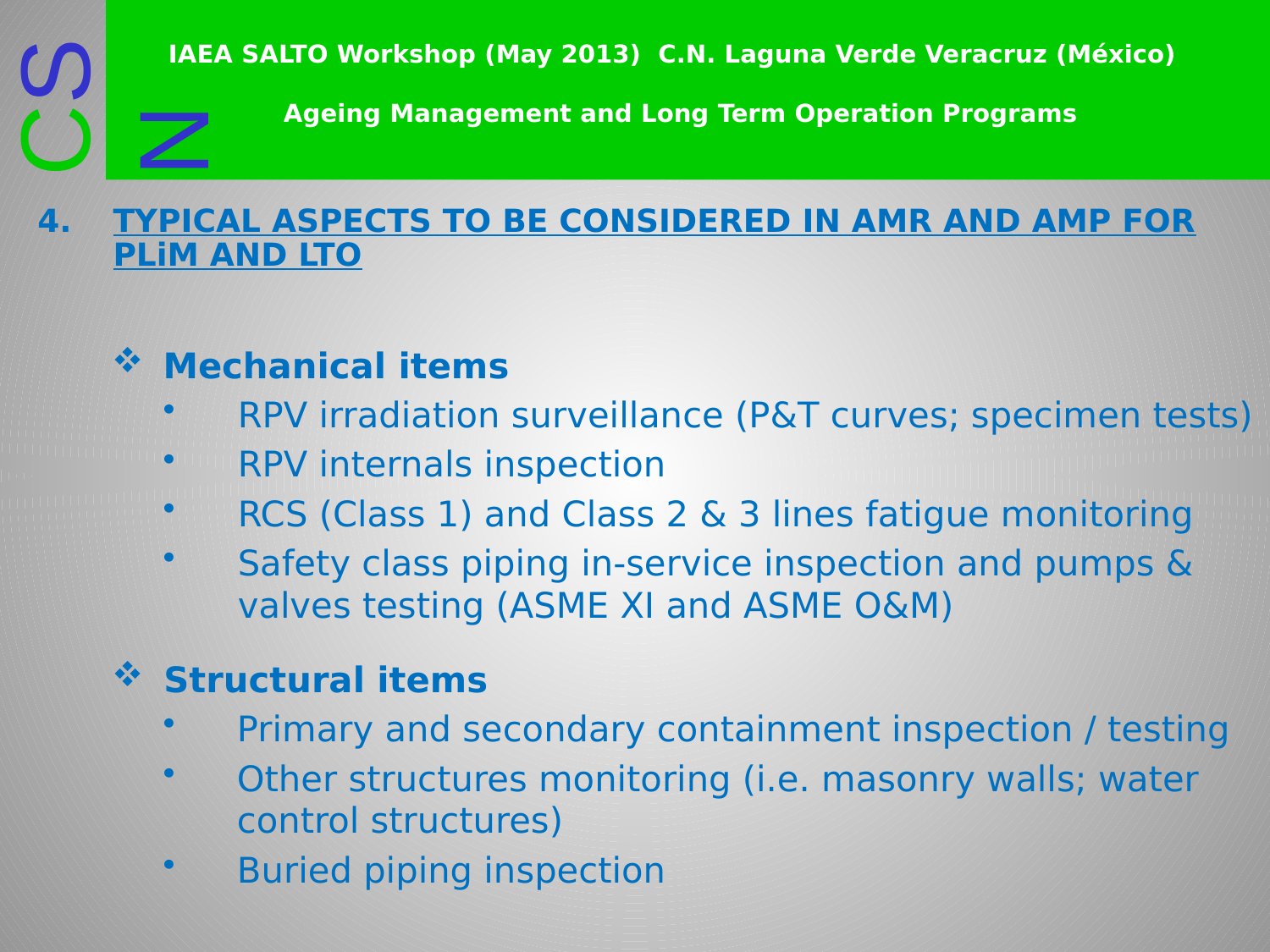

# IAEA SALTO Workshop (May 2013)  C.N. Laguna Verde Veracruz (México) Ageing Management and Long Term Operation Programs
TYPICAL ASPECTS TO BE CONSIDERED IN AMR AND AMP FOR PLiM AND LTO

Mechanical items
RPV irradiation surveillance (P&T curves; specimen tests)
RPV internals inspection
RCS (Class 1) and Class 2 & 3 lines fatigue monitoring
Safety class piping in-service inspection and pumps & valves testing (ASME XI and ASME O&M)

Structural items
Primary and secondary containment inspection / testing
Other structures monitoring (i.e. masonry walls; water control structures)
Buried piping inspection